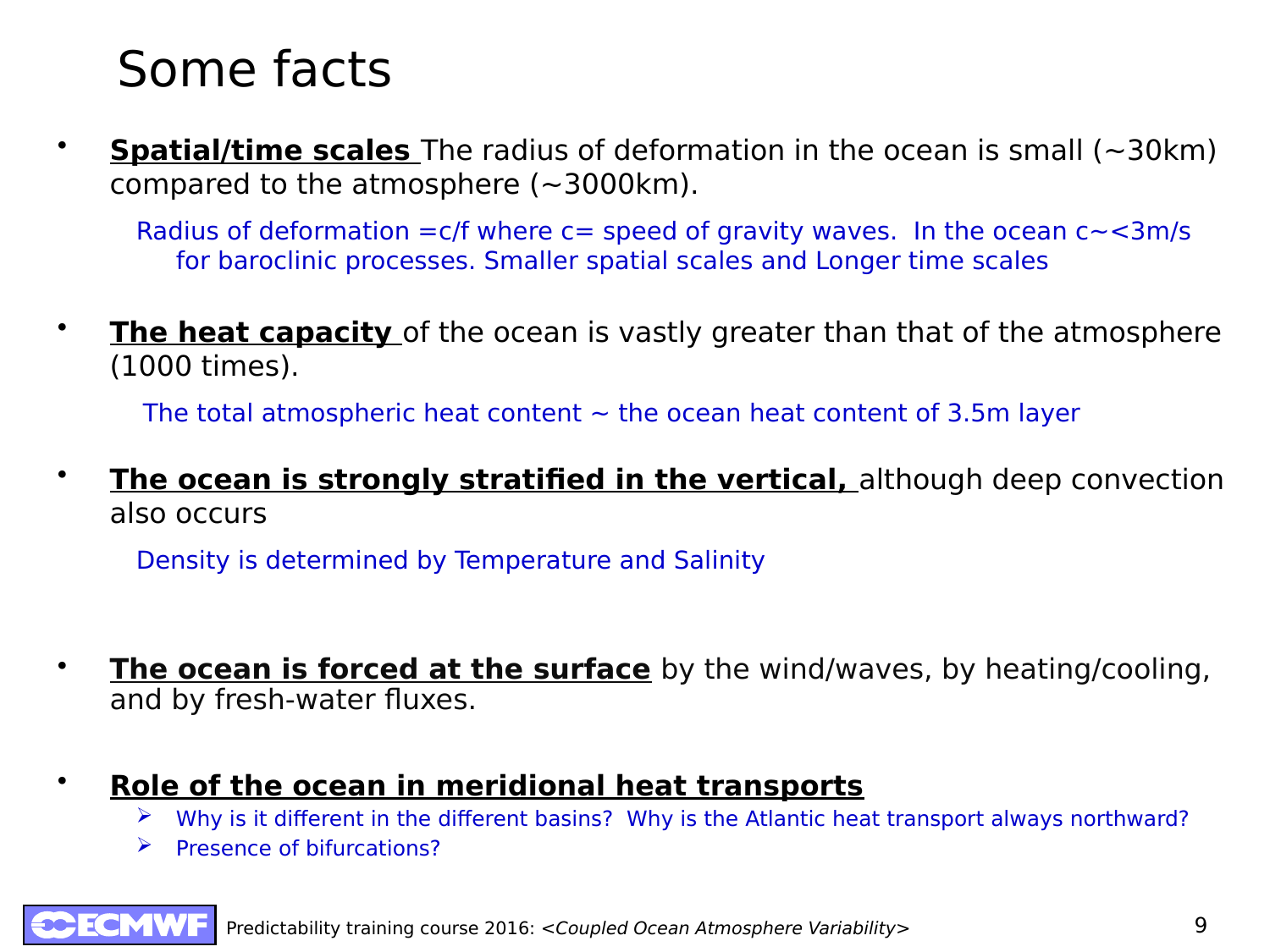

# Some facts
Spatial/time scales The radius of deformation in the ocean is small (~30km) compared to the atmosphere (~3000km).
Radius of deformation =c/f where c= speed of gravity waves.  In the ocean c~<3m/s for baroclinic processes. Smaller spatial scales and Longer time scales

The heat capacity of the ocean is vastly greater than that of the atmosphere (1000 times).
 The total atmospheric heat content ~ the ocean heat content of 3.5m layer

The ocean is strongly stratified in the vertical, although deep convection also occurs
Density is determined by Temperature and Salinity

The ocean is forced at the surface by the wind/waves, by heating/cooling, and by fresh-water fluxes.

Role of the ocean in meridional heat transports
Why is it different in the different basins?  Why is the Atlantic heat transport always northward?
Presence of bifurcations?